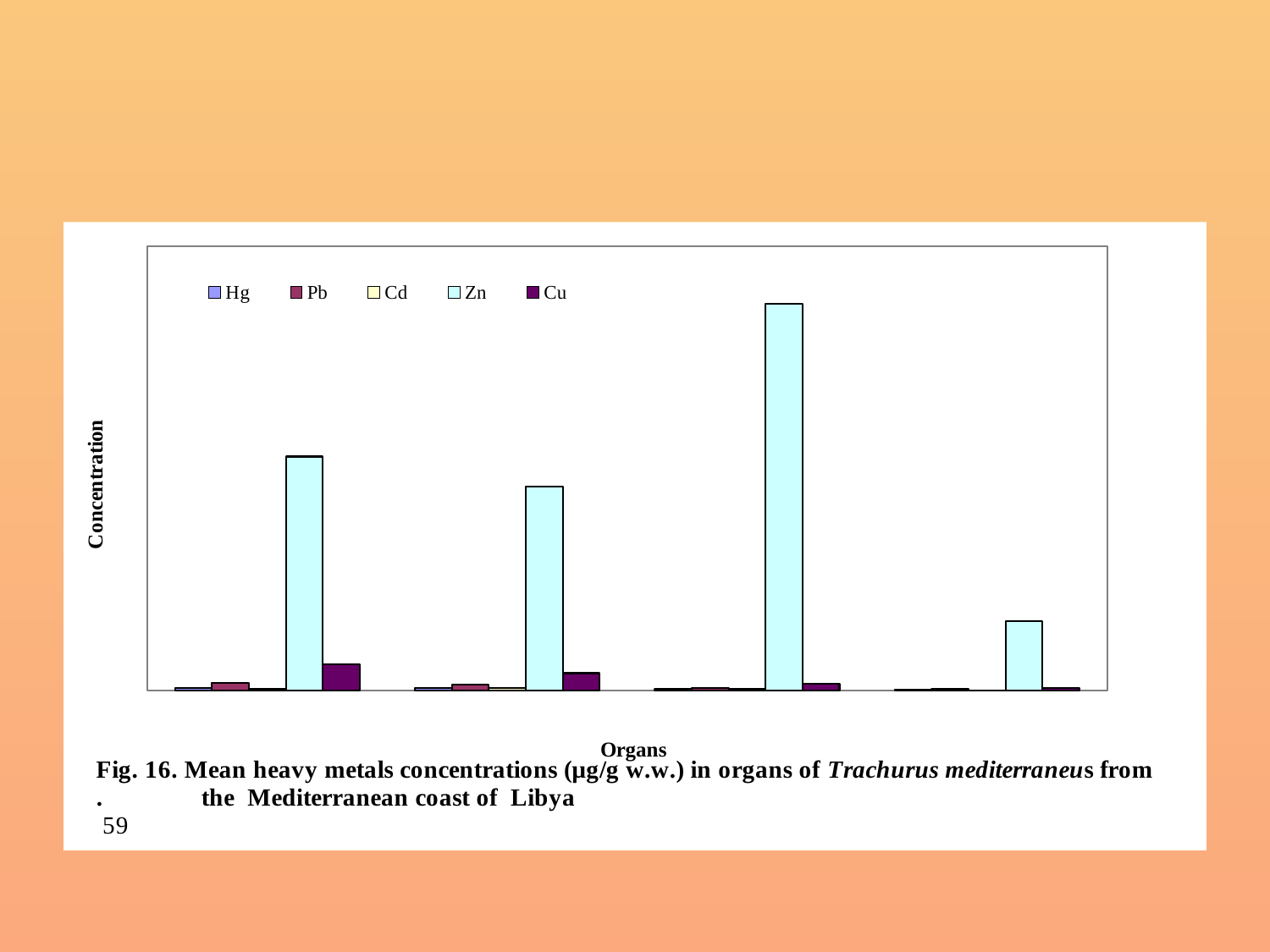

#

### Chart

| Category | Hg | Pb | Cd | Zn | Cu |
|---|---|---|---|---|---|
| Liver | 0.15905700000000028 | 0.4223570000000003 | 0.10512100000000017 | 13.176714 | 1.457106999999998 |
| Gills | 0.12807399999999997 | 0.33802900000000063 | 0.162257 | 11.487214 | 0.9760000000000006 |
| Gonad | 0.11319700000000002 | 0.152679 | 0.08196400000000006 | 21.759713999999963 | 0.39550000000000063 |
| Muscles | 0.05829400000000001 | 0.10822900000000017 | 0.0211 | 3.9074 | 0.1515360000000003 |